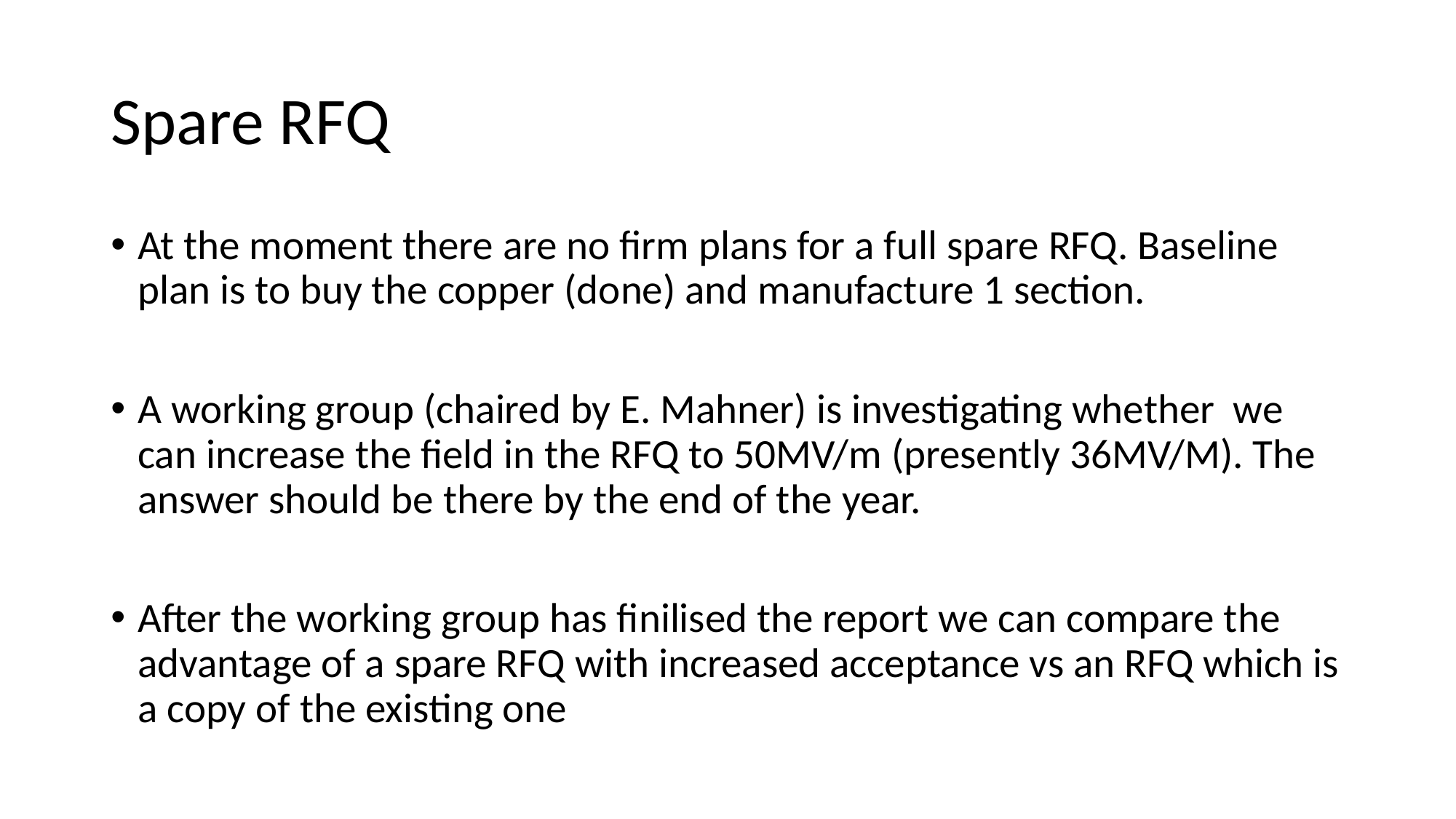

# Spare RFQ
At the moment there are no firm plans for a full spare RFQ. Baseline plan is to buy the copper (done) and manufacture 1 section.

A working group (chaired by E. Mahner) is investigating whether  we can increase the field in the RFQ to 50MV/m (presently 36MV/M). The answer should be there by the end of the year.

After the working group has finilised the report we can compare the advantage of a spare RFQ with increased acceptance vs an RFQ which is a copy of the existing one